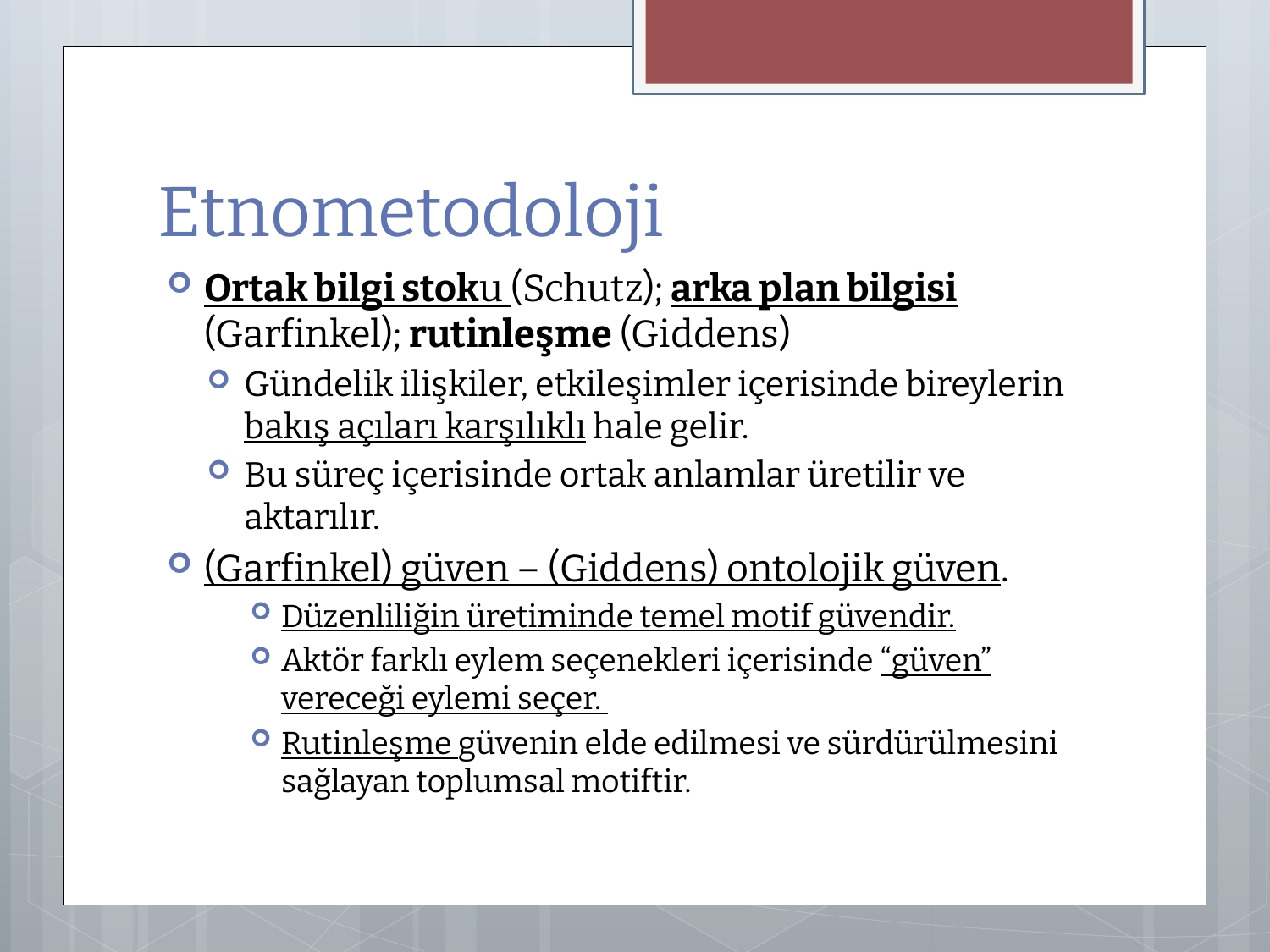

# Etnometodoloji
Ortak bilgi stoku (Schutz); arka plan bilgisi (Garfinkel); rutinleşme (Giddens)
Gündelik ilişkiler, etkileşimler içerisinde bireylerin bakış açıları karşılıklı hale gelir.
Bu süreç içerisinde ortak anlamlar üretilir ve aktarılır.
(Garfinkel) güven – (Giddens) ontolojik güven.
Düzenliliğin üretiminde temel motif güvendir.
Aktör farklı eylem seçenekleri içerisinde “güven” vereceği eylemi seçer.
Rutinleşme güvenin elde edilmesi ve sürdürülmesini sağlayan toplumsal motiftir.